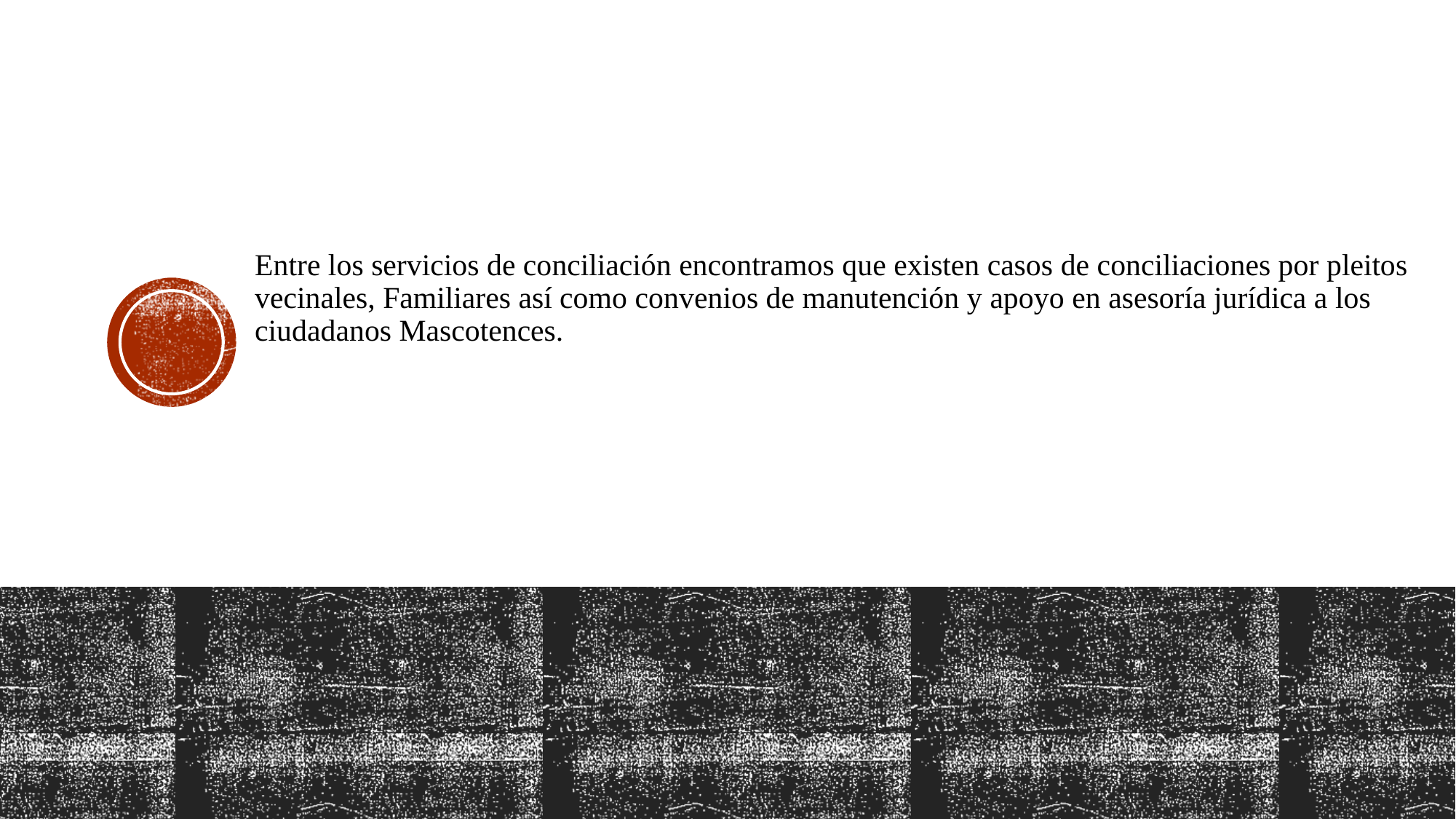

Entre los servicios de conciliación encontramos que existen casos de conciliaciones por pleitos vecinales, Familiares así como convenios de manutención y apoyo en asesoría jurídica a los ciudadanos Mascotences.
#